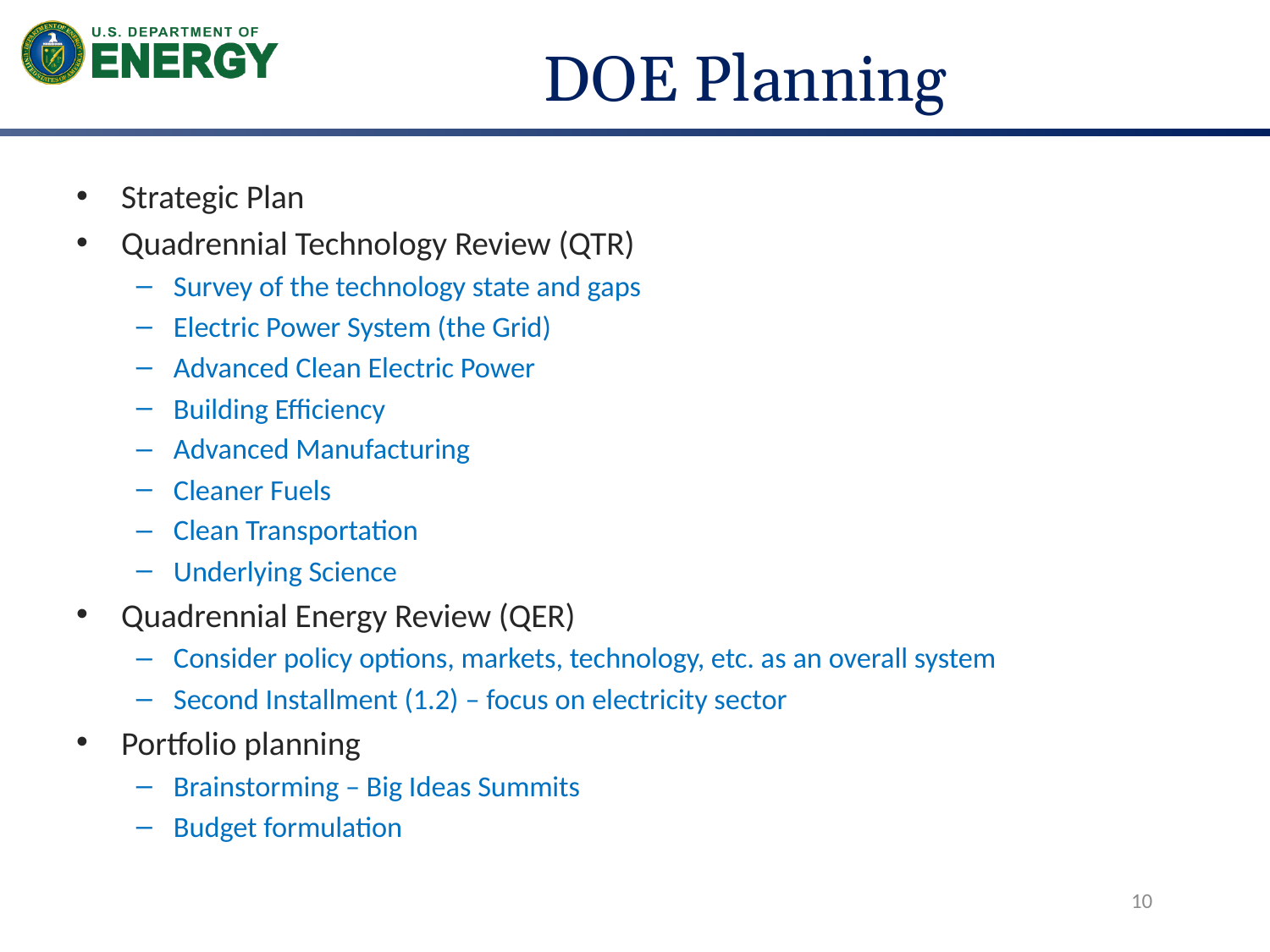

# DOE Planning
Strategic Plan
Quadrennial Technology Review (QTR)
Survey of the technology state and gaps
Electric Power System (the Grid)
Advanced Clean Electric Power
Building Efficiency
Advanced Manufacturing
Cleaner Fuels
Clean Transportation
Underlying Science
Quadrennial Energy Review (QER)
Consider policy options, markets, technology, etc. as an overall system
Second Installment (1.2) – focus on electricity sector
Portfolio planning
Brainstorming – Big Ideas Summits
Budget formulation